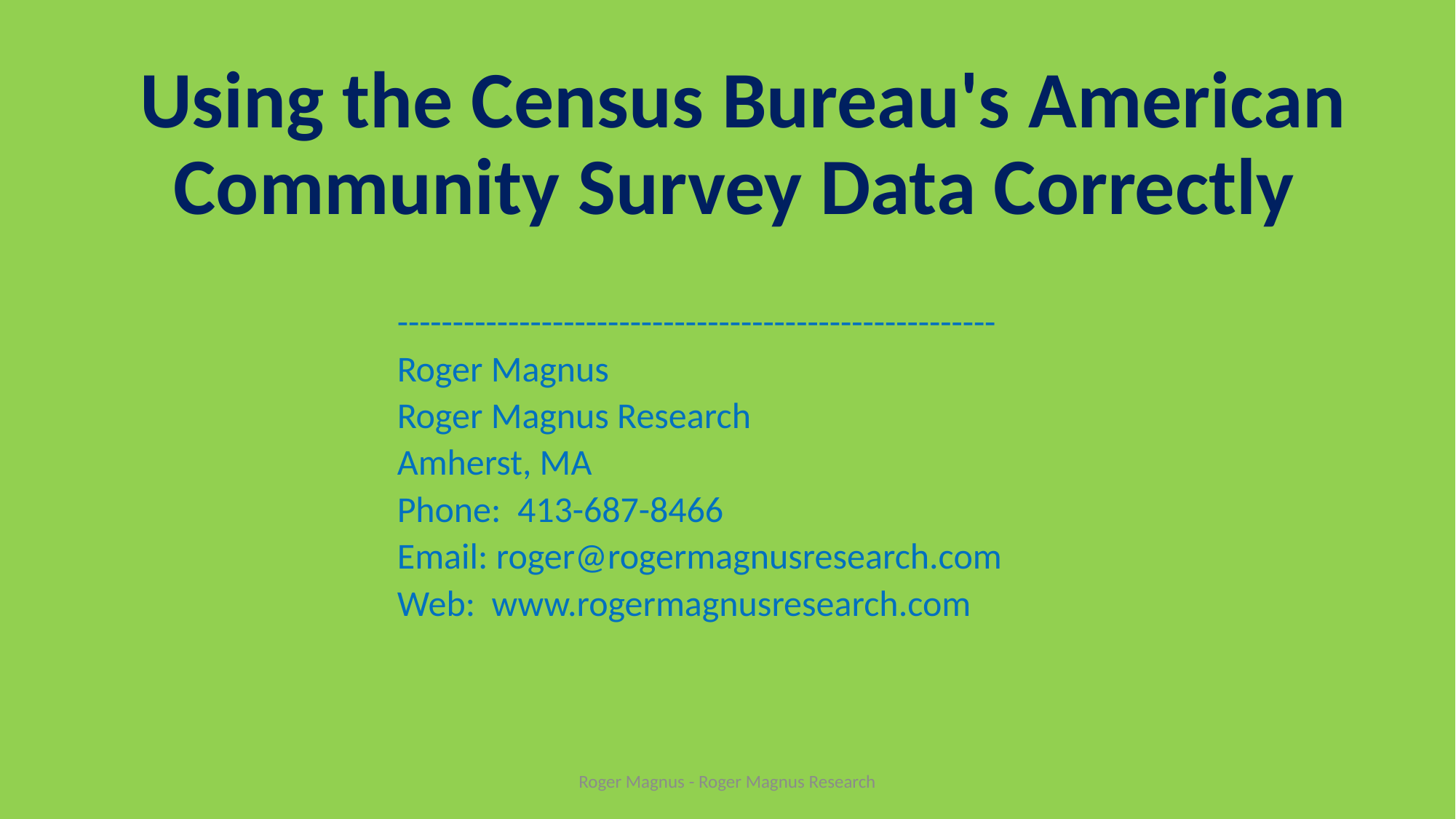

# Using the Census Bureau's American Community Survey Data Correctly

------------------------------------------------------
Roger Magnus
Roger Magnus Research
Amherst, MA
Phone:  413-687-8466
Email: roger@rogermagnusresearch.com
Web:  www.rogermagnusresearch.com
Roger Magnus - Roger Magnus Research